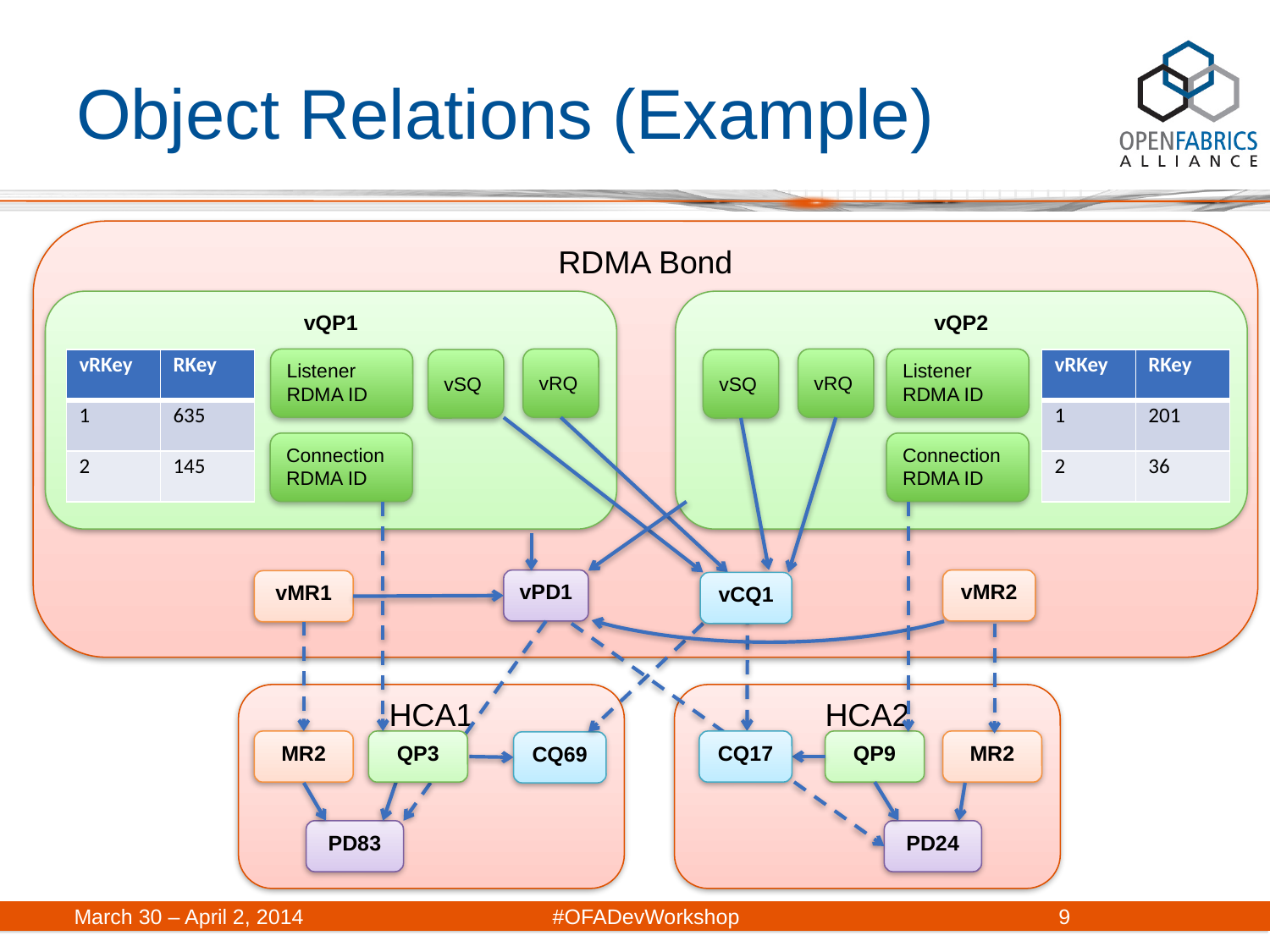

# Object Relations (Example)
RDMA Bond
vQP1
vQP2

Listener
RDMA ID
vRQ
vRQ
Listener
RDMA ID
| vRKey | RKey |
| --- | --- |
| 1 | 635 |
| 2 | 145 |
vSQ
vSQ
| vRKey | RKey |
| --- | --- |
| 1 | 201 |
| 2 | 36 |
Connection
RDMA ID
Connection
RDMA ID
vMR2
vPD1
vMR1
vCQ1
HCA1
HCA2
CQ17
MR2
QP3
QP9
MR2
CQ69
PD83
PD24
March 30 – April 2, 2014	#OFADevWorkshop
9